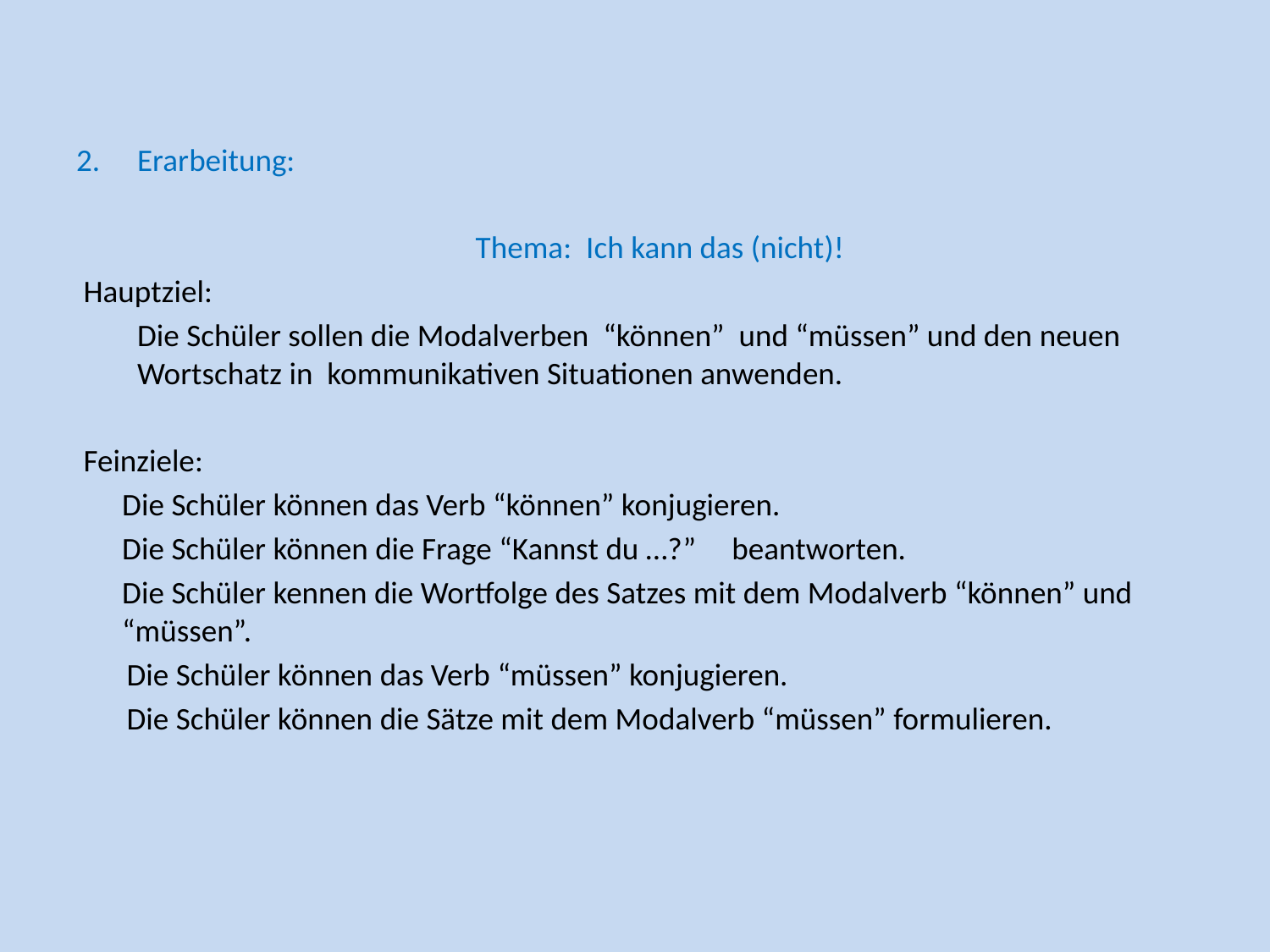

Erarbeitung:

       Thema:  Ich kann das (nicht)!
 Hauptziel:
	Die Schüler sollen die Modalverben  “können”  und “müssen” und den neuen Wortschatz in  kommunikativen Situationen anwenden.

 Feinziele:
	Die Schüler können das Verb “können” konjugieren.
	Die Schüler können die Frage “Kannst du …?”     beantworten.
      	Die Schüler kennen die Wortfolge des Satzes mit dem Modalverb “können” und 	“müssen”.
       Die Schüler können das Verb “müssen” konjugieren.
       Die Schüler können die Sätze mit dem Modalverb “müssen” formulieren.